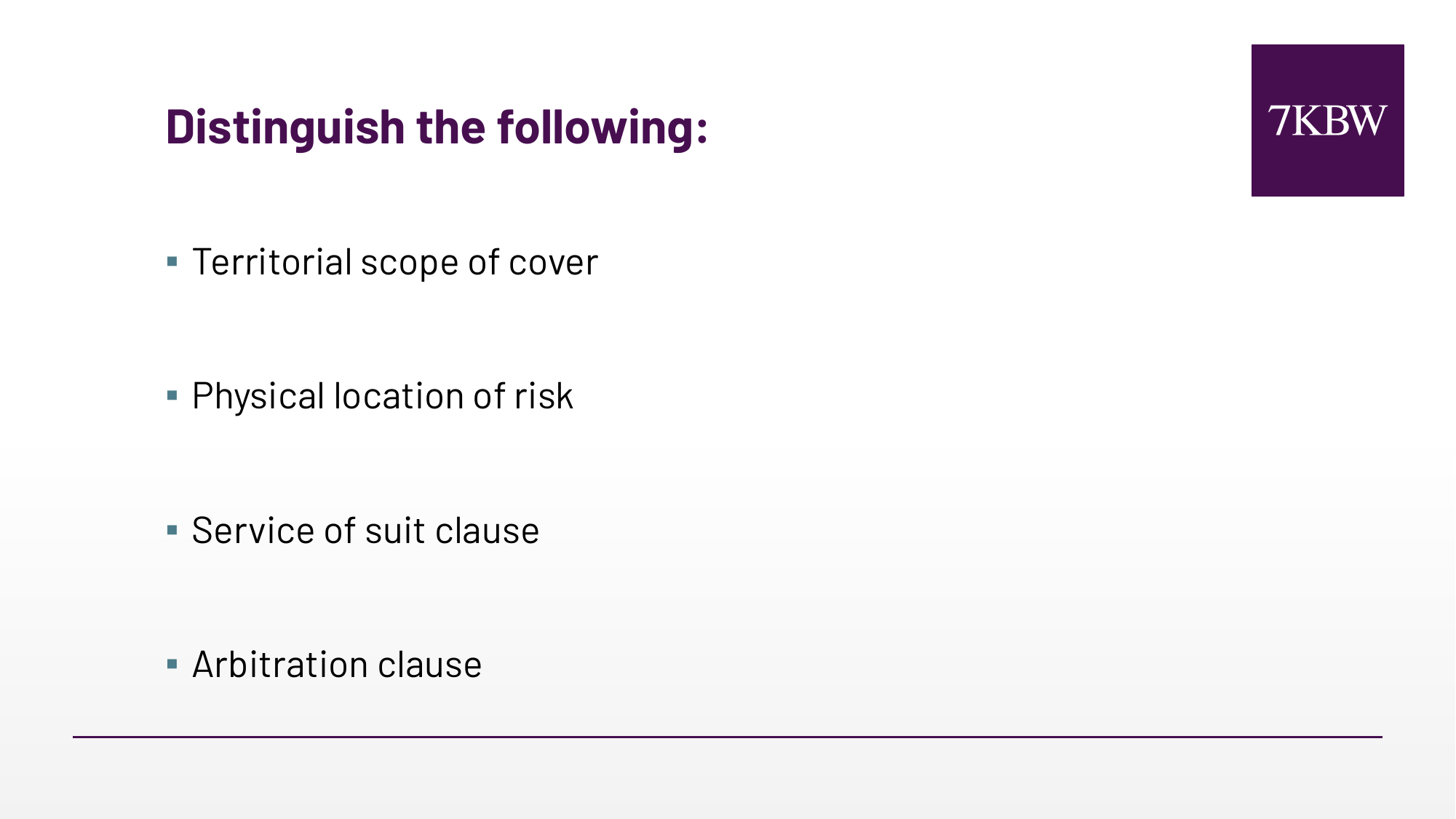

# Distinguish the following:
Territorial scope of cover

Physical location of risk

Service of suit clause

Arbitration clause